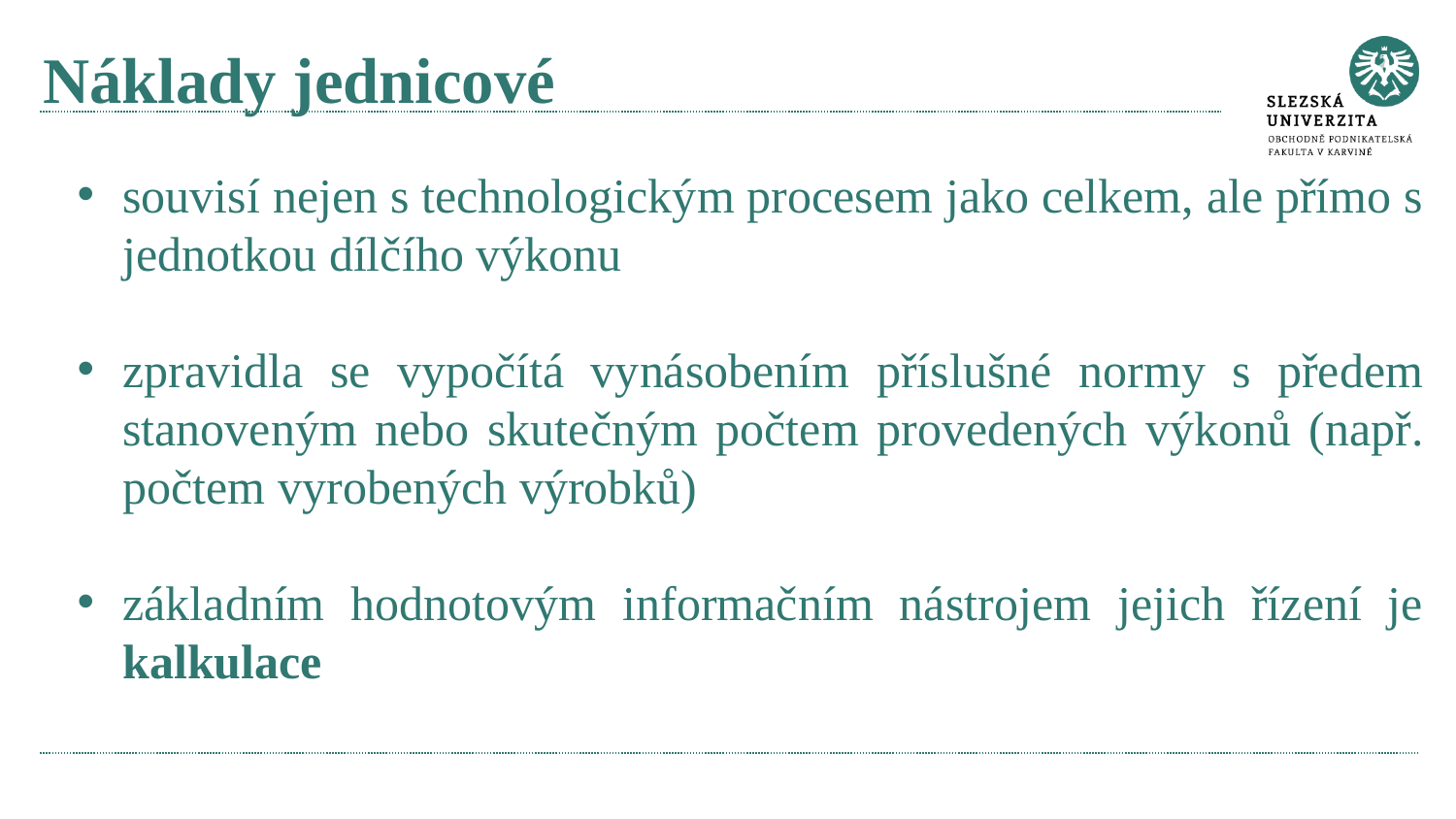

# Náklady jednicové

souvisí nejen s technologickým procesem jako celkem, ale přímo s jednotkou dílčího výkonu

zpravidla se vypočítá vynásobením příslušné normy s předem stanoveným nebo skutečným počtem provedených výkonů (např. počtem vyrobených výrobků)

základním hodnotovým informačním nástrojem jejich řízení je kalkulace